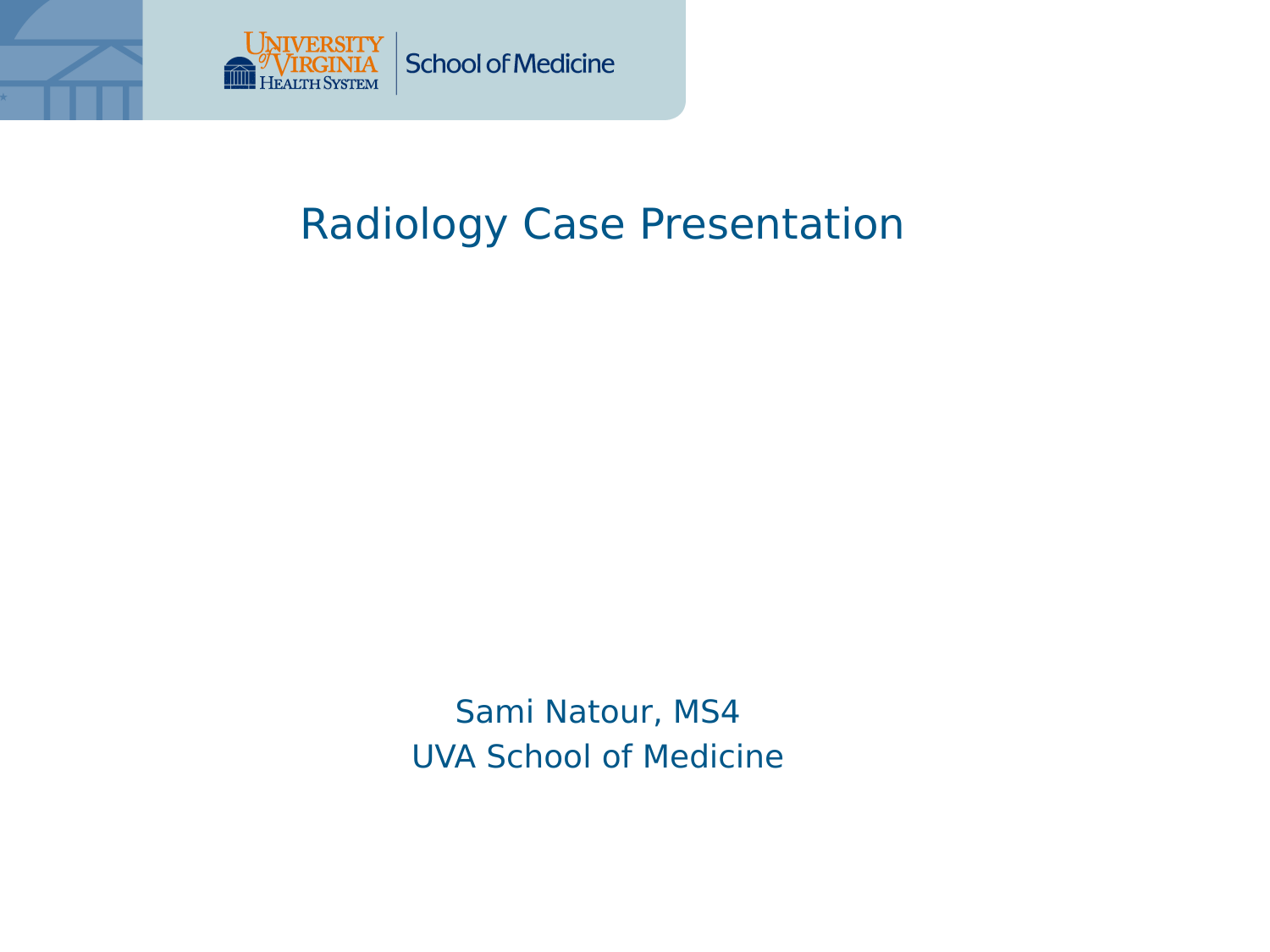

Radiology Case Presentation

Sami Natour, MS4
UVA School of Medicine